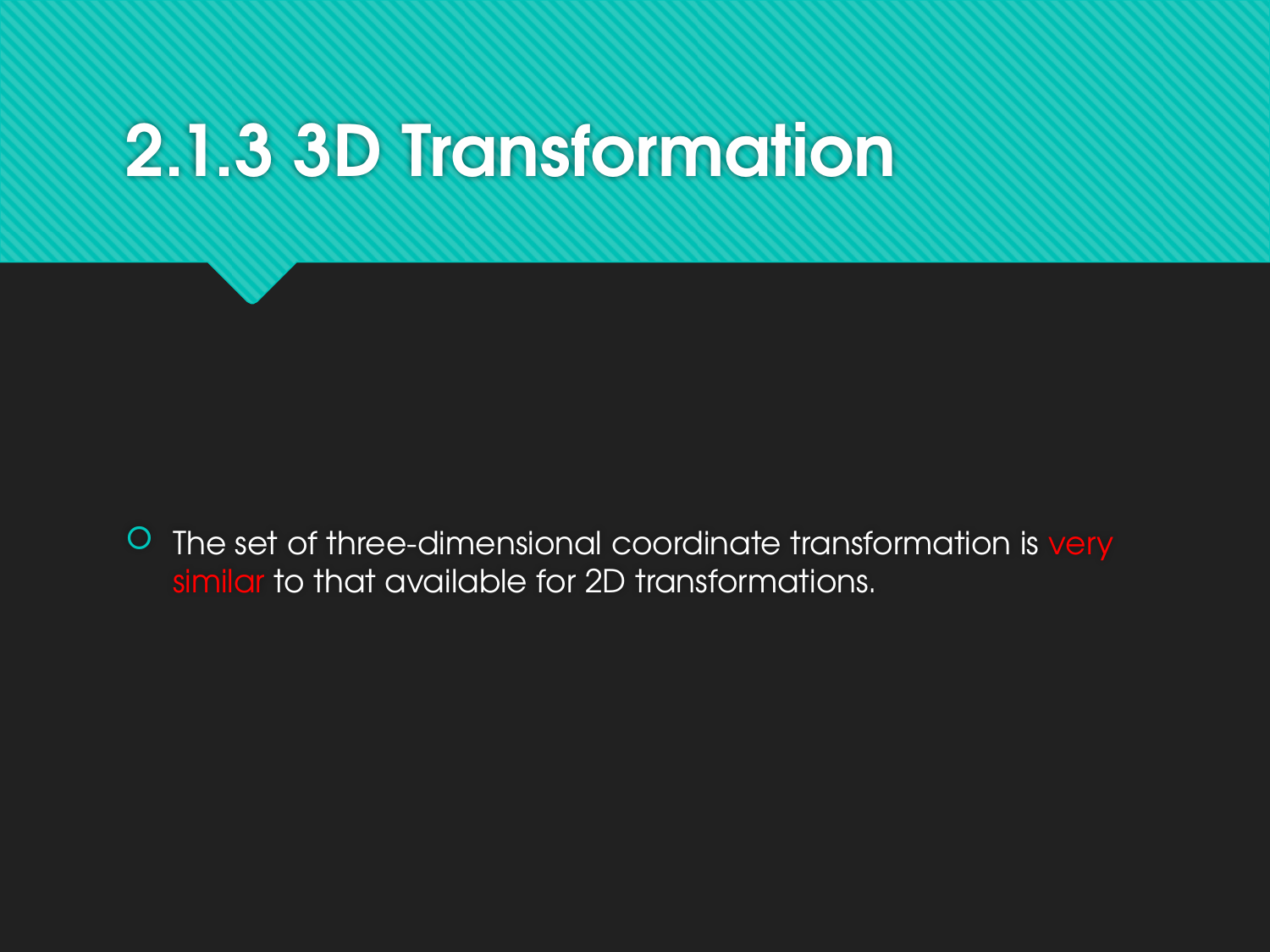

# 2.1.3 3D Transformation
The set of three-dimensional coordinate transformation is very similar to that available for 2D transformations.